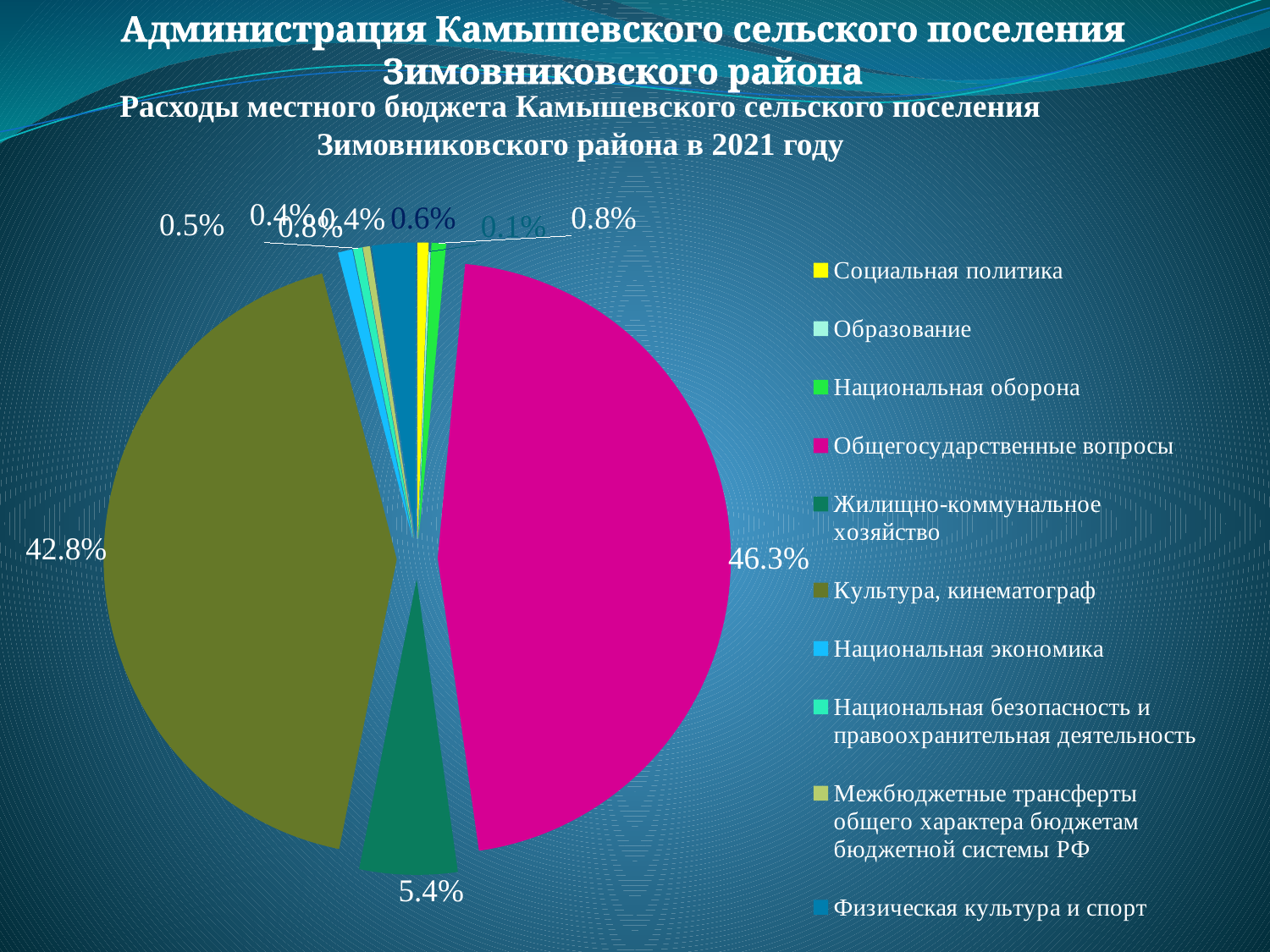

Администрация Камышевского сельского поселения Зимовниковского района
Расходы местного бюджета Камышевского сельского поселения Зимовниковского района в 2021 году

### Chart

| Category | Столбец1 |
|---|---|
| Социальная политика | 0.006 |
| Образование | 0.001 |
| Национальная оборона | 0.008 |
| Общегосударственные вопросы | 0.463 |
| Жилищно-коммунальное хозяйство | 0.054 |
| Культура, кинематограф | 0.428 |
| Национальная экономика | 0.008 |
| Национальная безопасность и правоохранительная деятельность | 0.005 |
| Межбюджетные трансферты общего характера бюджетам бюджетной системы РФ | 0.004 |
| Физическая культура и спорт | 0.024 |